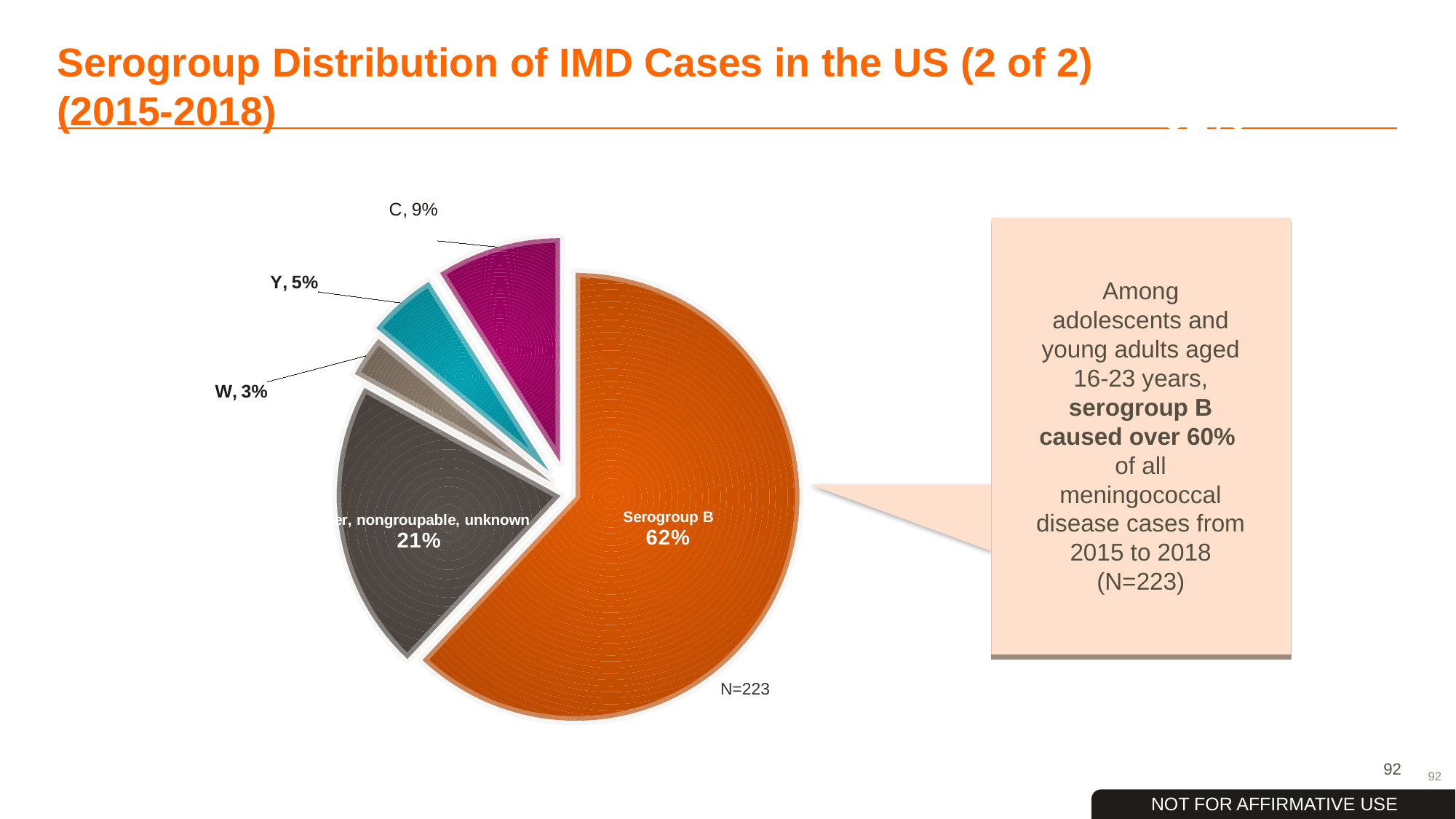

# Serogroup Distribution of IMD Cases in the US (2 of 2) (2015-2018)
62%
62%

### Chart

| Category | Column1 |
|---|---|
| Serogroup B | 0.62 |
| Other, nongroupable, unknown | 0.21 |
| W | 0.03 |
| Y | 0.05 |
| C | 0.09 |
Among adolescents and young adults aged 16-23 years, serogroup B caused over 60%
of all meningococcal disease cases from 2015 to 2018 (N=223)

N=223
92
Centers for Disease Control and Prevention website. Enhanced Meningococcal Disease Surveillance Reports, 2015-2018. www.cdc.gov/meningococcal/surveillance/index.html#enhanced-reports. Accessed January 28, 2019.